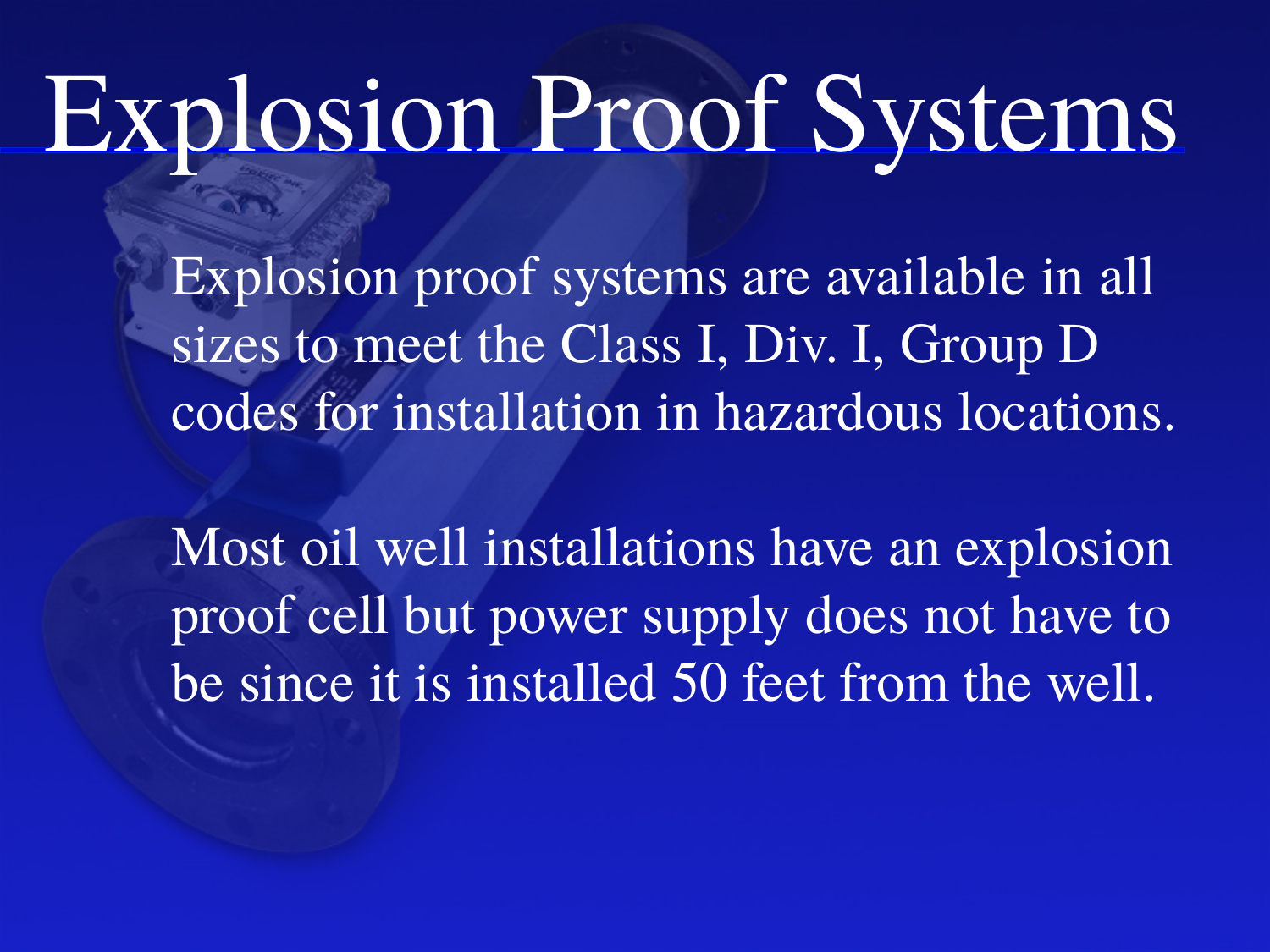

Explosion Proof Systems

Explosion proof systems are available in all sizes to meet the Class I, Div. I, Group D codes for installation in hazardous locations.

Most oil well installations have an explosion proof cell but power supply does not have to be since it is installed 50 feet from the well.